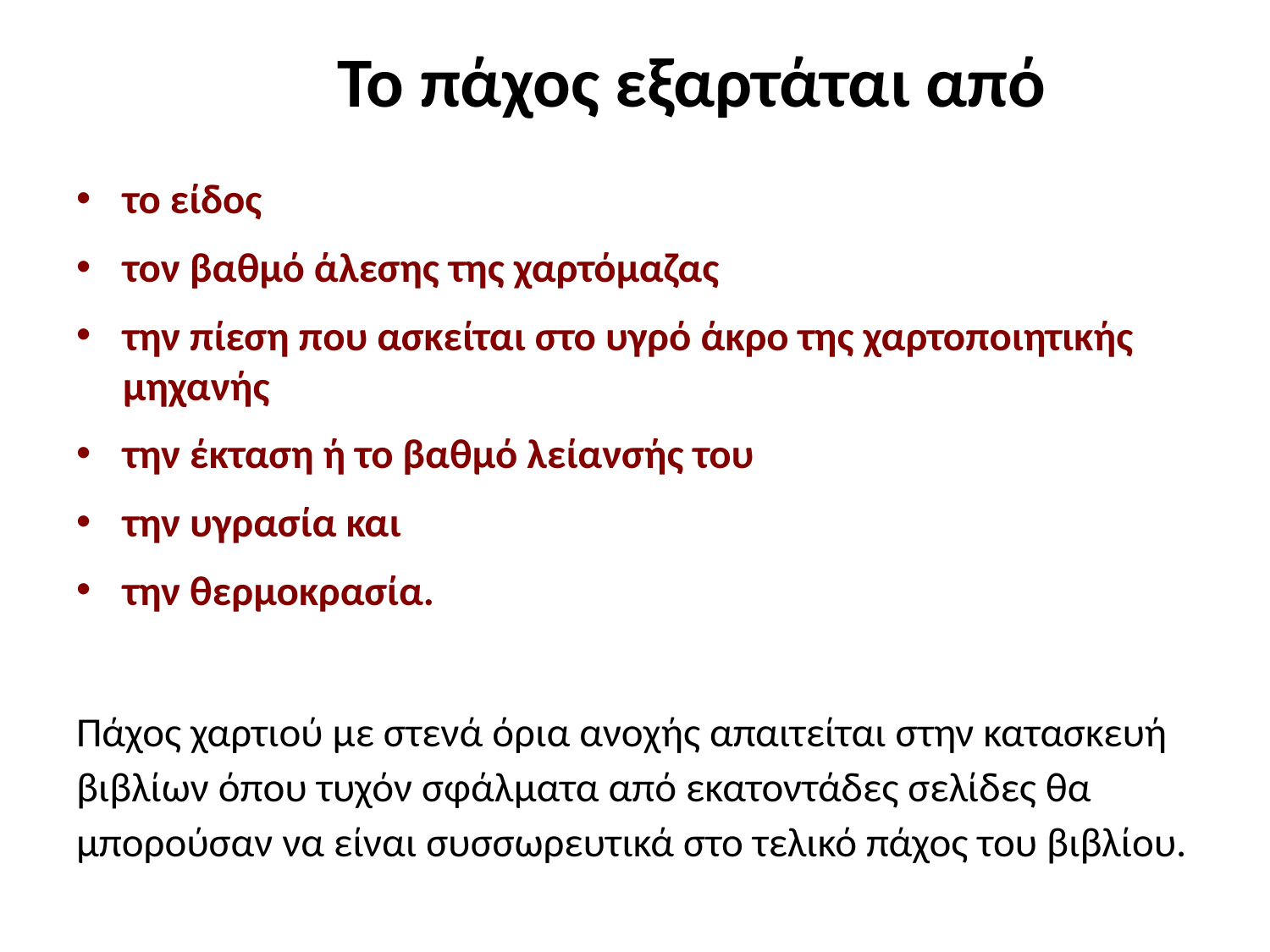

# Το πάχος εξαρτάται από
το είδος
τον βαθμό άλεσης της χαρτόμαζας
την πίεση που ασκείται στο υγρό άκρο της χαρτοποιητικής μηχανής
την έκταση ή το βαθμό λείανσής του
την υγρασία και
την θερμοκρασία.

Πάχος χαρτιού με στενά όρια ανοχής απαιτείται στην κατασκευή βιβλίων όπου τυχόν σφάλματα από εκατοντάδες σελίδες θα μπορούσαν να είναι συσσωρευτικά στο τελικό πάχος του βιβλίου.